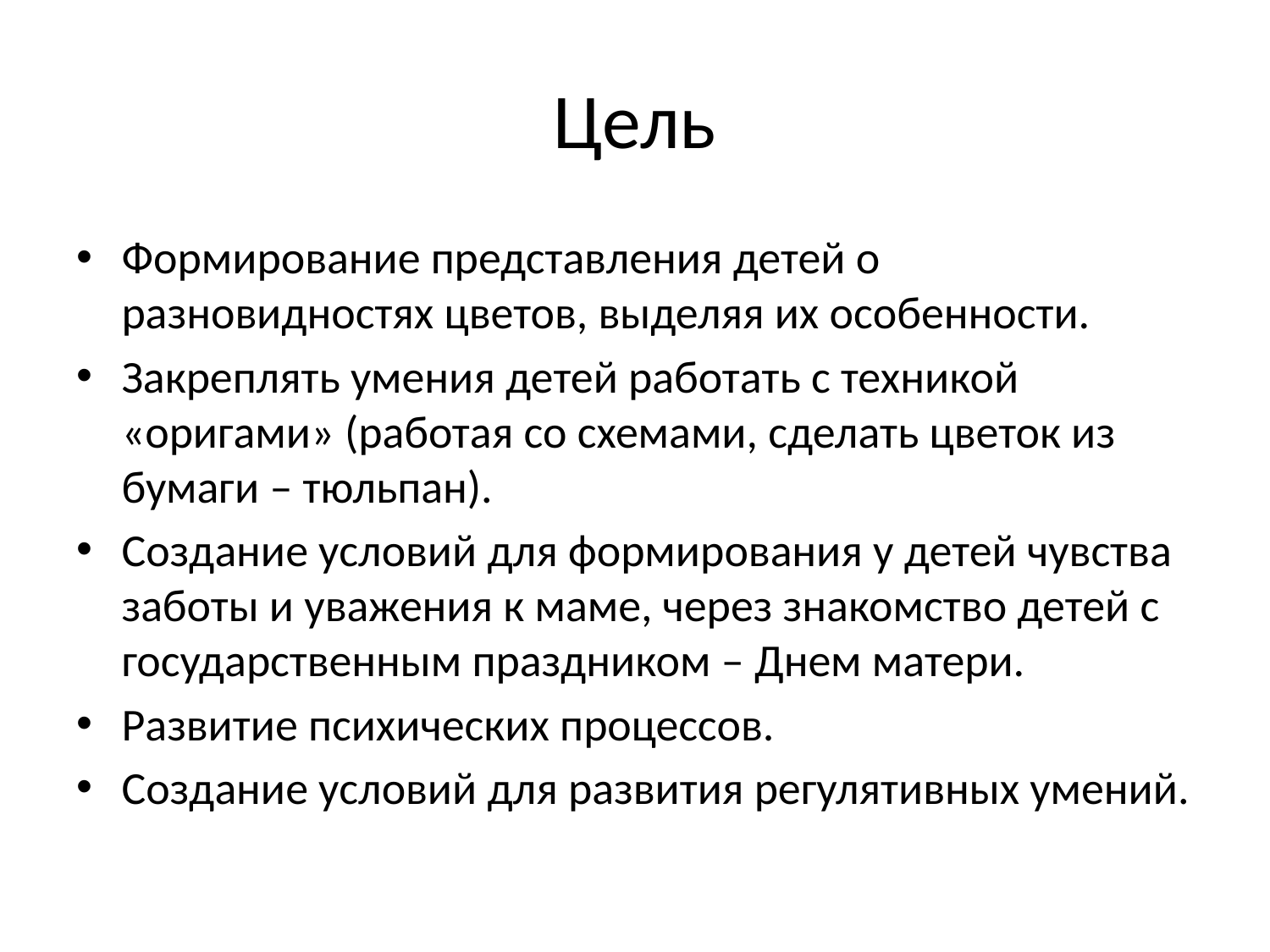

# Цель
Формирование представления детей о разновидностях цветов, выделяя их особенности.
Закреплять умения детей работать с техникой «оригами» (работая со схемами, сделать цветок из бумаги – тюльпан).
Создание условий для формирования у детей чувства заботы и уважения к маме, через знакомство детей с государственным праздником – Днем матери.
Развитие психических процессов.
Создание условий для развития регулятивных умений.